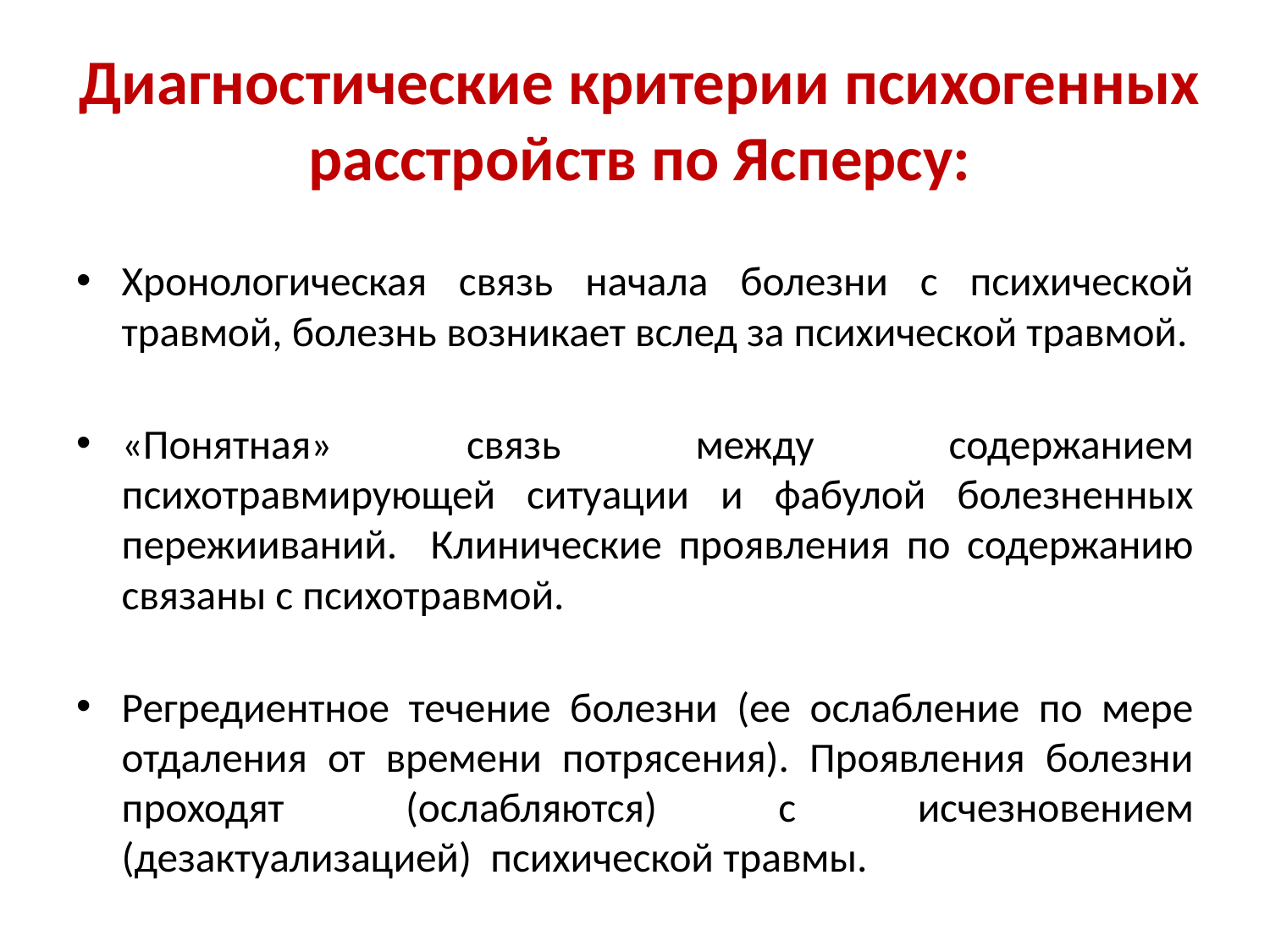

# Диагностические критерии психогенных расстройств по Ясперсу:
Хронологическая связь начала болезни с психической травмой, болезнь возникает вслед за психической травмой.
«Понятная» связь между содержанием психотравмирующей ситуации и фабулой болезненных пережииваний.  Клинические проявления по содержанию связаны с психотравмой.
Регредиентное течение болезни (ее ослабление по мере отдаления от времени потрясения). Проявления болезни проходят (ослабляются) с исчезновением (дезактуализацией)  психической травмы.